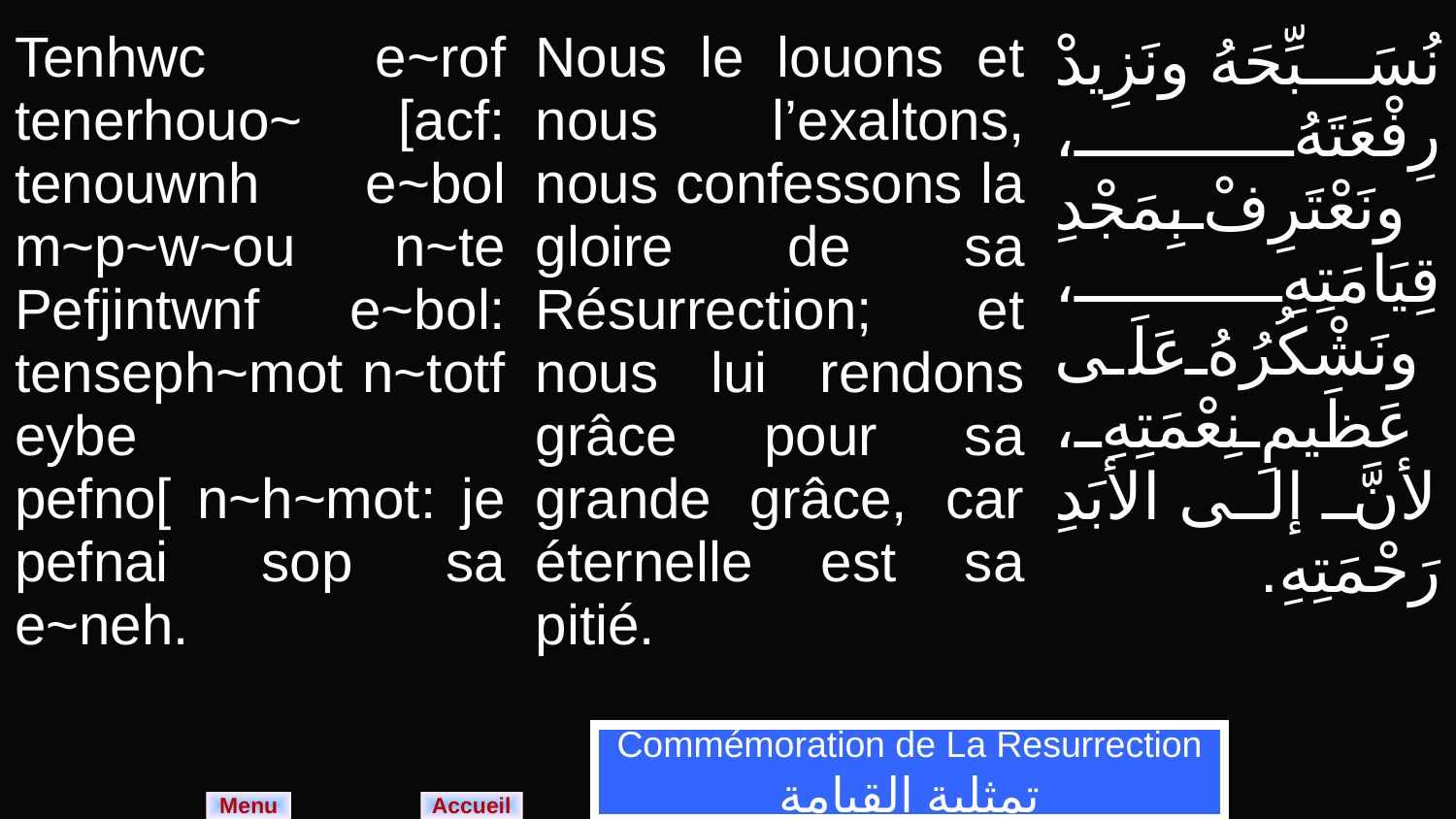

| Tenhwc e~rof tenerhouo~ [acf: tenouwnh e~bol m~p~w~ou n~te Pefjintwnf e~bol: tenseph~mot n~totf eybe pefno[ n~h~mot: je pefnai sop sa e~neh. | Nous le louons et nous l’exaltons, nous confessons la gloire de sa Résurrection; et nous lui rendons grâce pour sa grande grâce, car éternelle est sa pitié. | نُسَبِّحَهُ ونَزِيدْ رِفْعَتَهُ، ونَعْتَرِفْ بِمَجْدِ قِيَامَتِهِ، ونَشْكُرُهُ عَلَى عَظَيمِ نِعْمَتِهِ، لأنَّ إلى الأبَدِ رَحْمَتِهِ. |
| --- | --- | --- |
Commémoration de La Resurrection
تمثلية القيامة
Menu